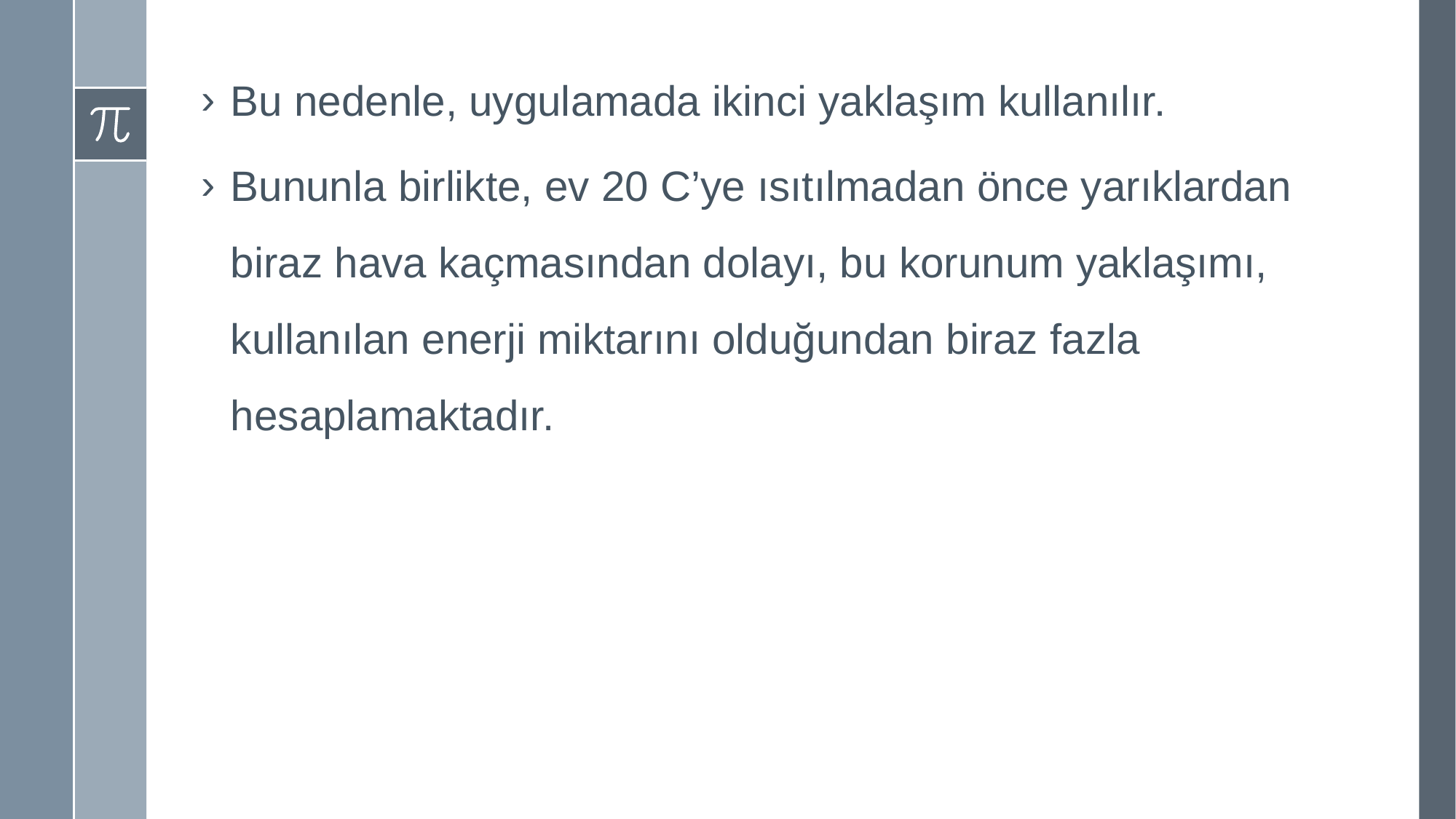

Bu nedenle, uygulamada ikinci yaklaşım kullanılır.
Bununla birlikte, ev 20 C’ye ısıtılmadan önce yarıklardan biraz hava kaçmasından dolayı, bu korunum yaklaşımı, kullanılan enerji miktarını olduğundan biraz fazla hesaplamaktadır.